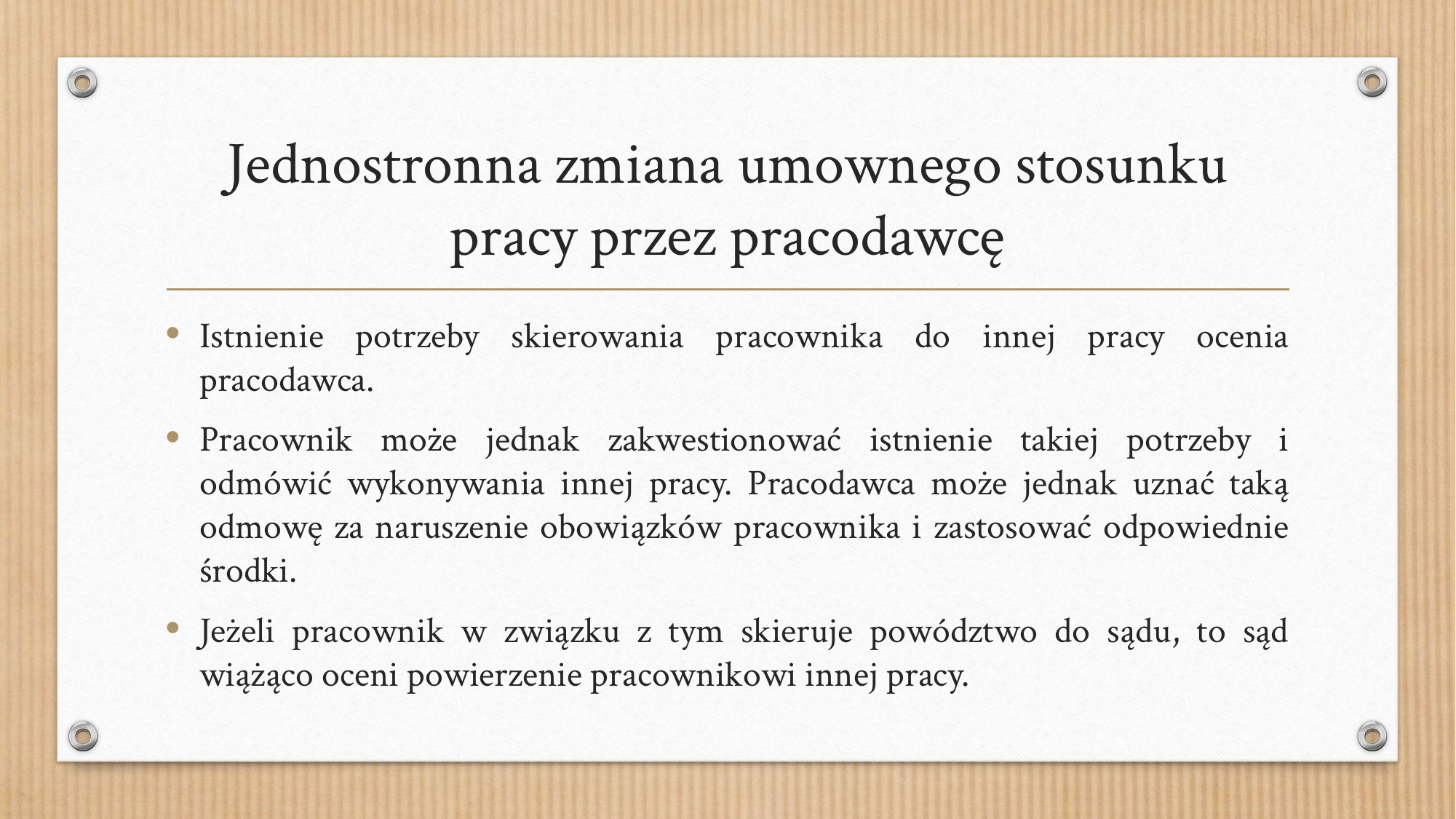

# Jednostronna zmiana umownego stosunku pracy przez pracodawcę
Istnienie potrzeby skierowania pracownika do innej pracy ocenia pracodawca.
Pracownik może jednak zakwestionować istnienie takiej potrzeby i odmówić wykonywania innej pracy. Pracodawca może jednak uznać taką odmowę za naruszenie obowiązków pracownika i zastosować odpowiednie środki.
Jeżeli pracownik w związku z tym skieruje powództwo do sądu, to sąd wiążąco oceni powierzenie pracownikowi innej pracy.